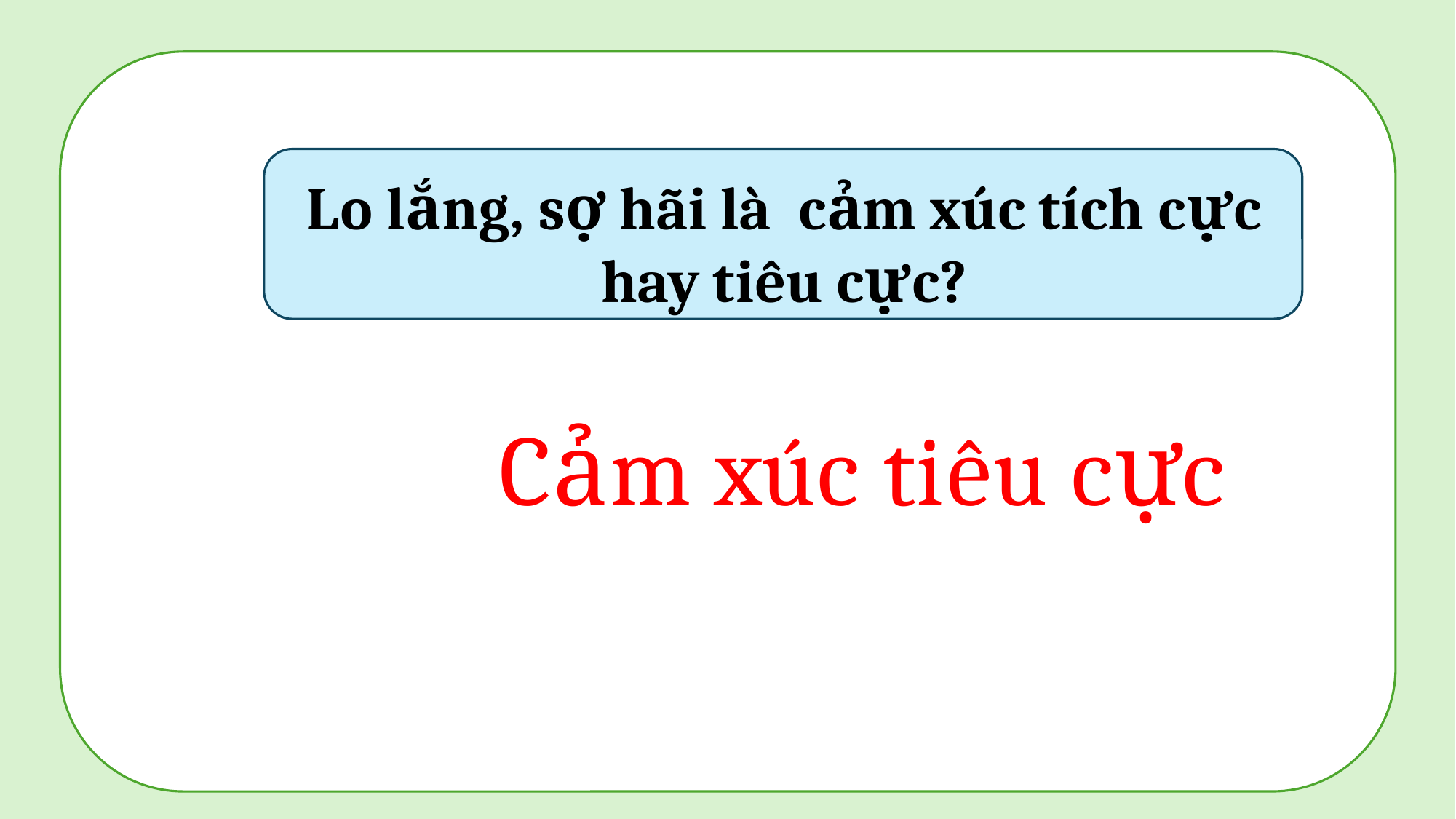

#

Lo lắng, sợ hãi là  cảm xúc tích cực hay tiêu cực?

Cảm xúc tiêu cực